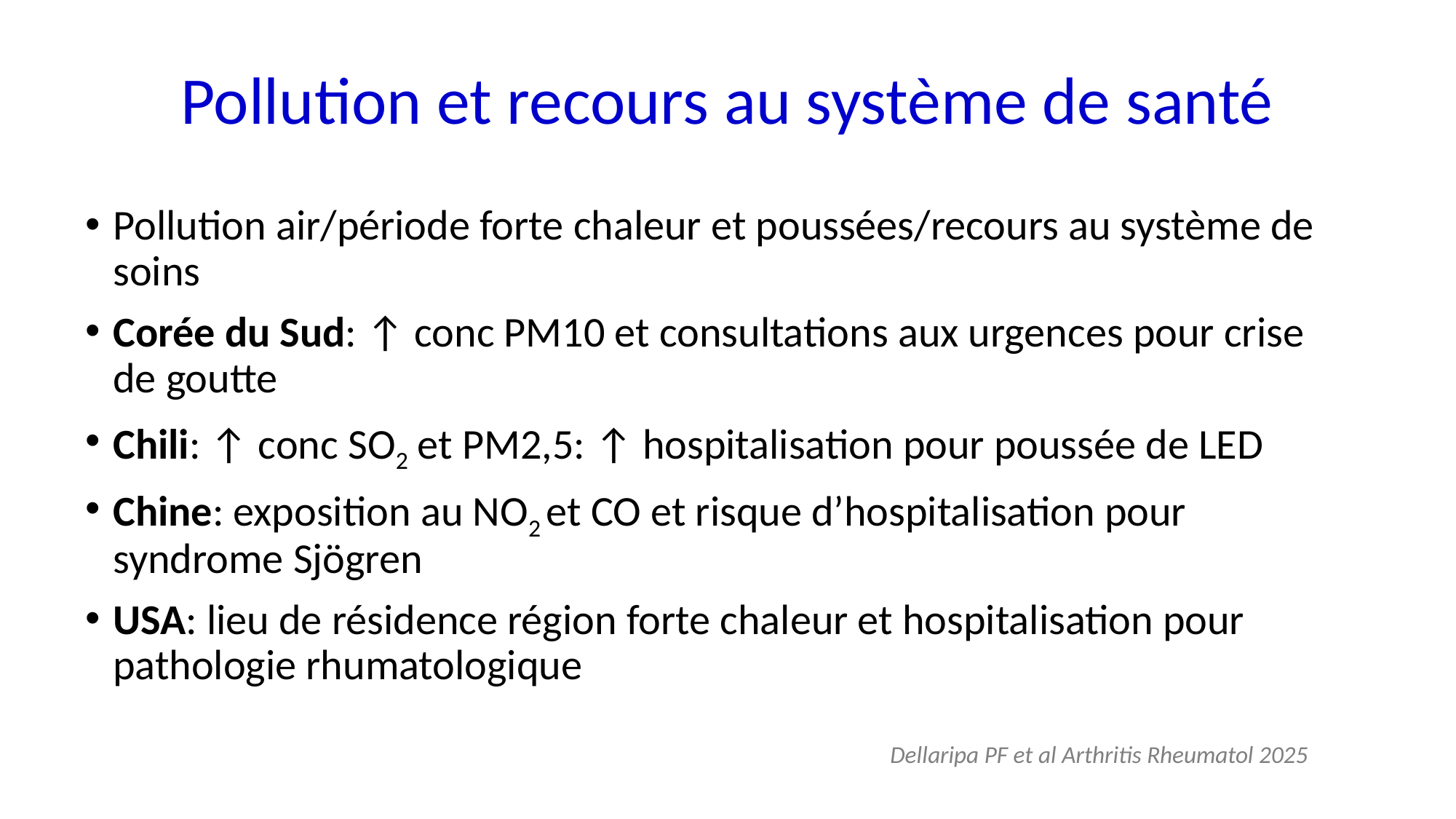

# Pollution et recours au système de santé
Pollution air/période forte chaleur et poussées/recours au système de soins
Corée du Sud: ↑ conc PM10 et consultations aux urgences pour crise de goutte
Chili: ↑ conc SO2 et PM2,5: ↑ hospitalisation pour poussée de LED
Chine: exposition au NO2 et CO et risque d’hospitalisation pour syndrome Sjögren
USA: lieu de résidence région forte chaleur et hospitalisation pour pathologie rhumatologique
Dellaripa PF et al Arthritis Rheumatol 2025